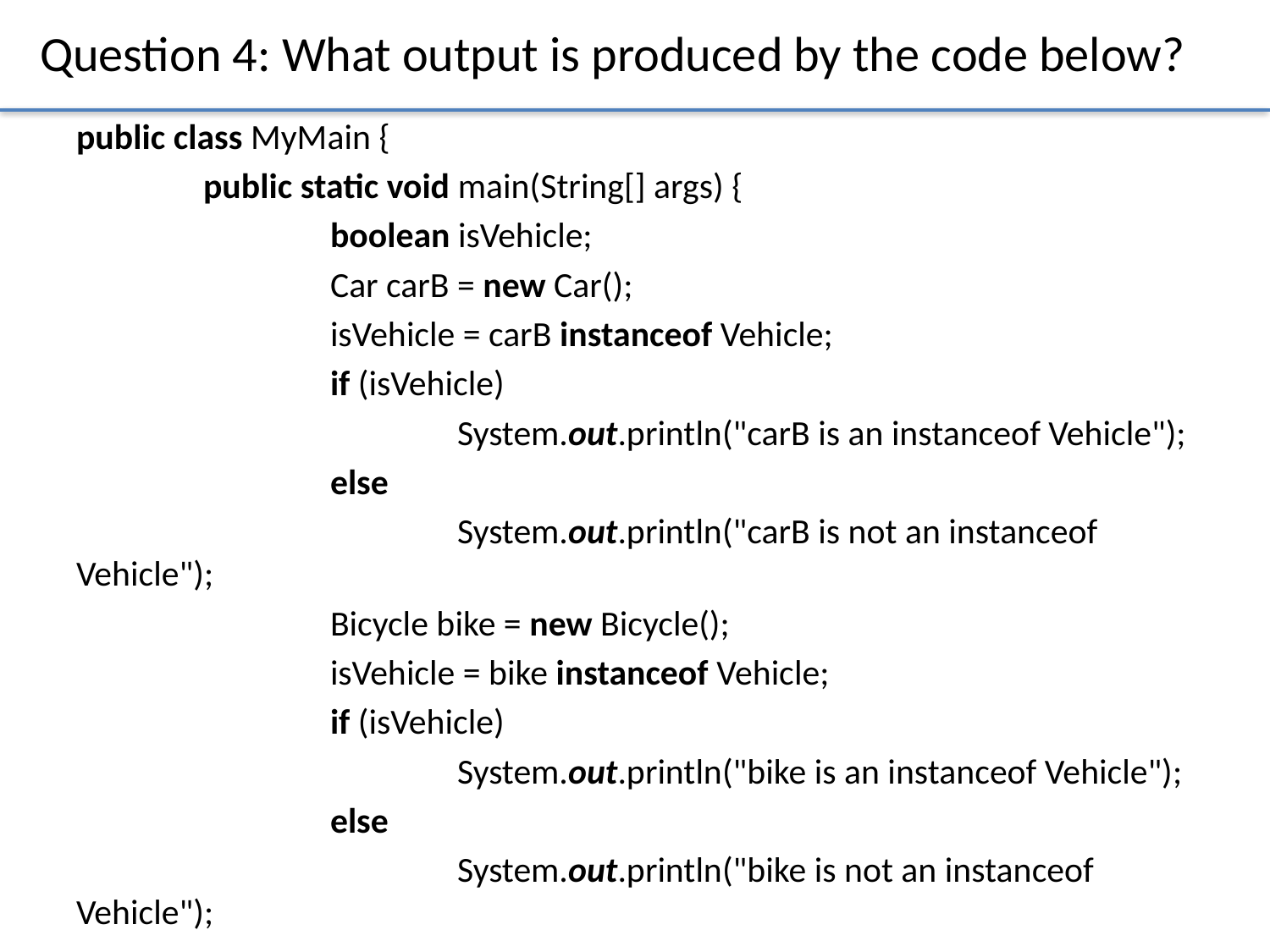

# Question 4: What output is produced by the code below?
public class MyMain {
	public static void main(String[] args) {
		boolean isVehicle;
		Car carB = new Car();
		isVehicle = carB instanceof Vehicle;
		if (isVehicle)
			System.out.println("carB is an instanceof Vehicle");
		else
			System.out.println("carB is not an instanceof Vehicle");
		Bicycle bike = new Bicycle();
		isVehicle = bike instanceof Vehicle;
		if (isVehicle)
			System.out.println("bike is an instanceof Vehicle");
		else
			System.out.println("bike is not an instanceof Vehicle");
	}
}